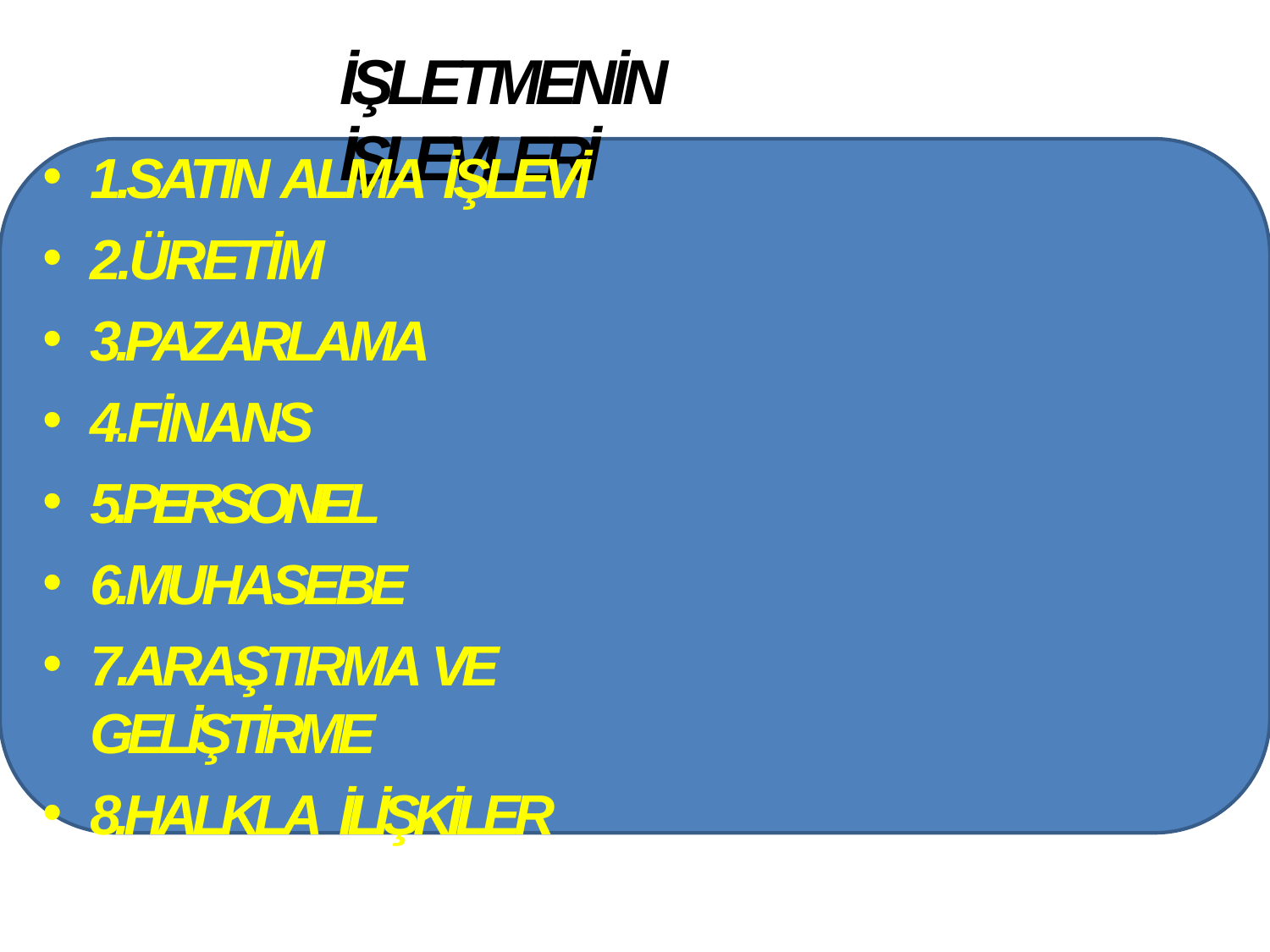

# İŞLETMENİN İŞLEVLERİ
1.SATIN ALMA İŞLEVİ
2.ÜRETİM
3.PAZARLAMA
4.FİNANS
5.PERSONEL
6.MUHASEBE
7.ARAŞTIRMA VE GELİŞTİRME
8.HALKLA İLİŞKİLER